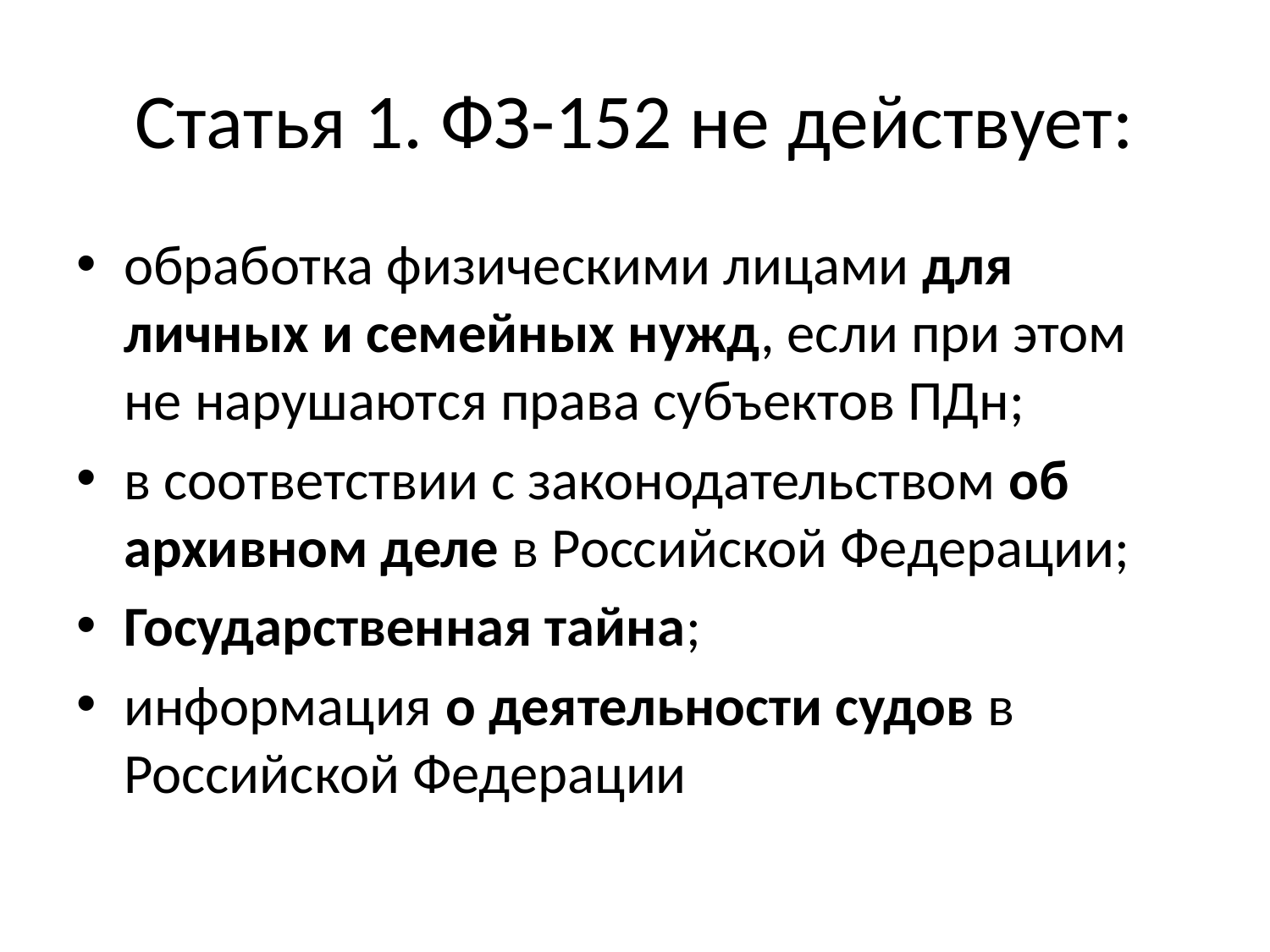

# Статья 1. ФЗ-152 не действует:
обработка физическими лицами для личных и семейных нужд, если при этом не нарушаются права субъектов ПДн;
в соответствии с законодательством об архивном деле в Российской Федерации;
Государственная тайна;
информация о деятельности судов в Российской Федерации